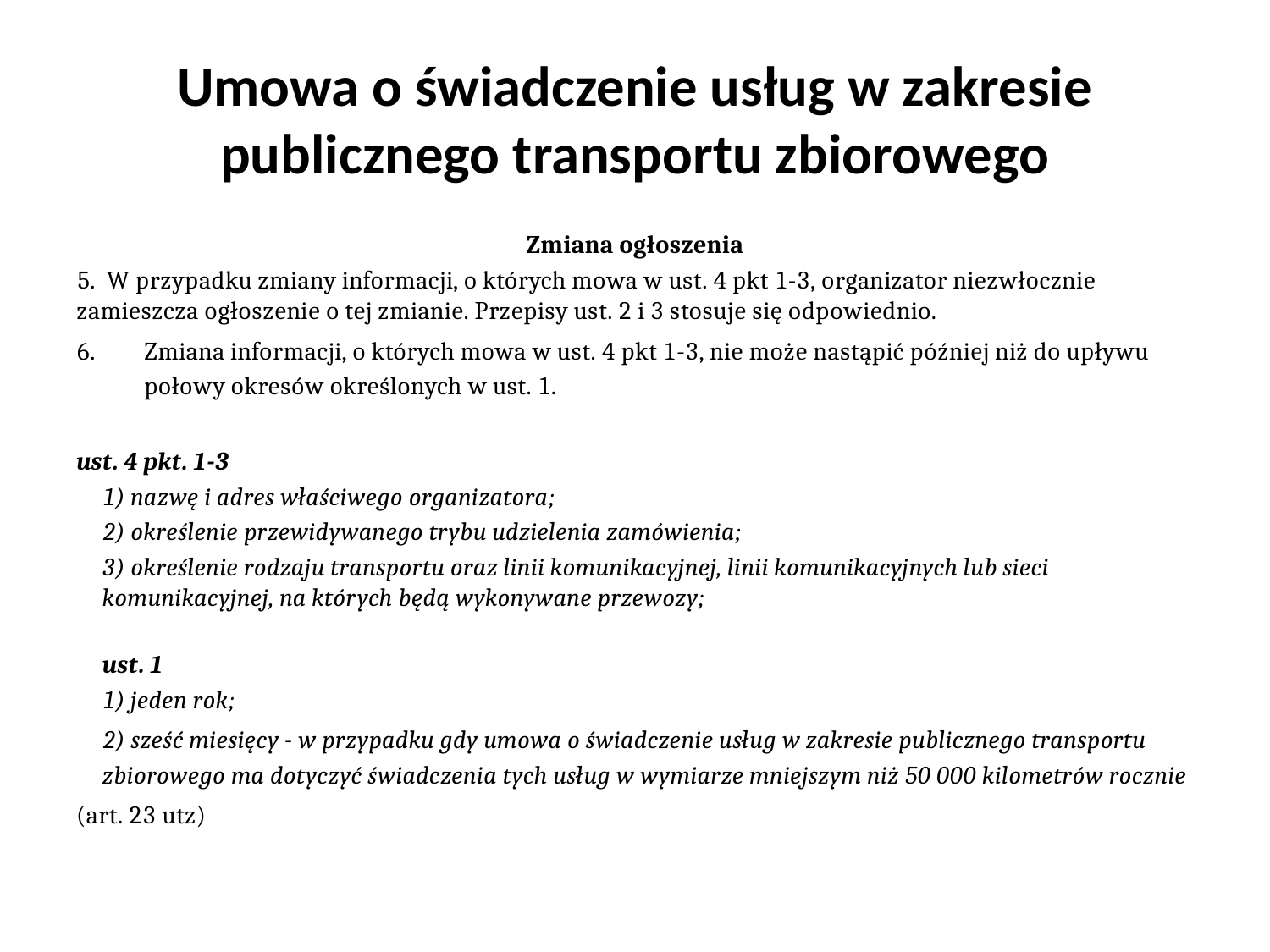

# Umowa o świadczenie usług w zakresie publicznego transportu zbiorowego
Zmiana ogłoszenia
5.  W przypadku zmiany informacji, o których mowa w ust. 4 pkt 1-3, organizator niezwłocznie zamieszcza ogłoszenie o tej zmianie. Przepisy ust. 2 i 3 stosuje się odpowiednio.
Zmiana informacji, o których mowa w ust. 4 pkt 1-3, nie może nastąpić później niż do upływu połowy okresów określonych w ust. 1.

ust. 4 pkt. 1-3
1) nazwę i adres właściwego organizatora;
2) określenie przewidywanego trybu udzielenia zamówienia;
3) określenie rodzaju transportu oraz linii komunikacyjnej, linii komunikacyjnych lub sieci komunikacyjnej, na których będą wykonywane przewozy;

ust. 1
1) jeden rok;
2) sześć miesięcy - w przypadku gdy umowa o świadczenie usług w zakresie publicznego transportu zbiorowego ma dotyczyć świadczenia tych usług w wymiarze mniejszym niż 50 000 kilometrów rocznie
(art. 23 utz)